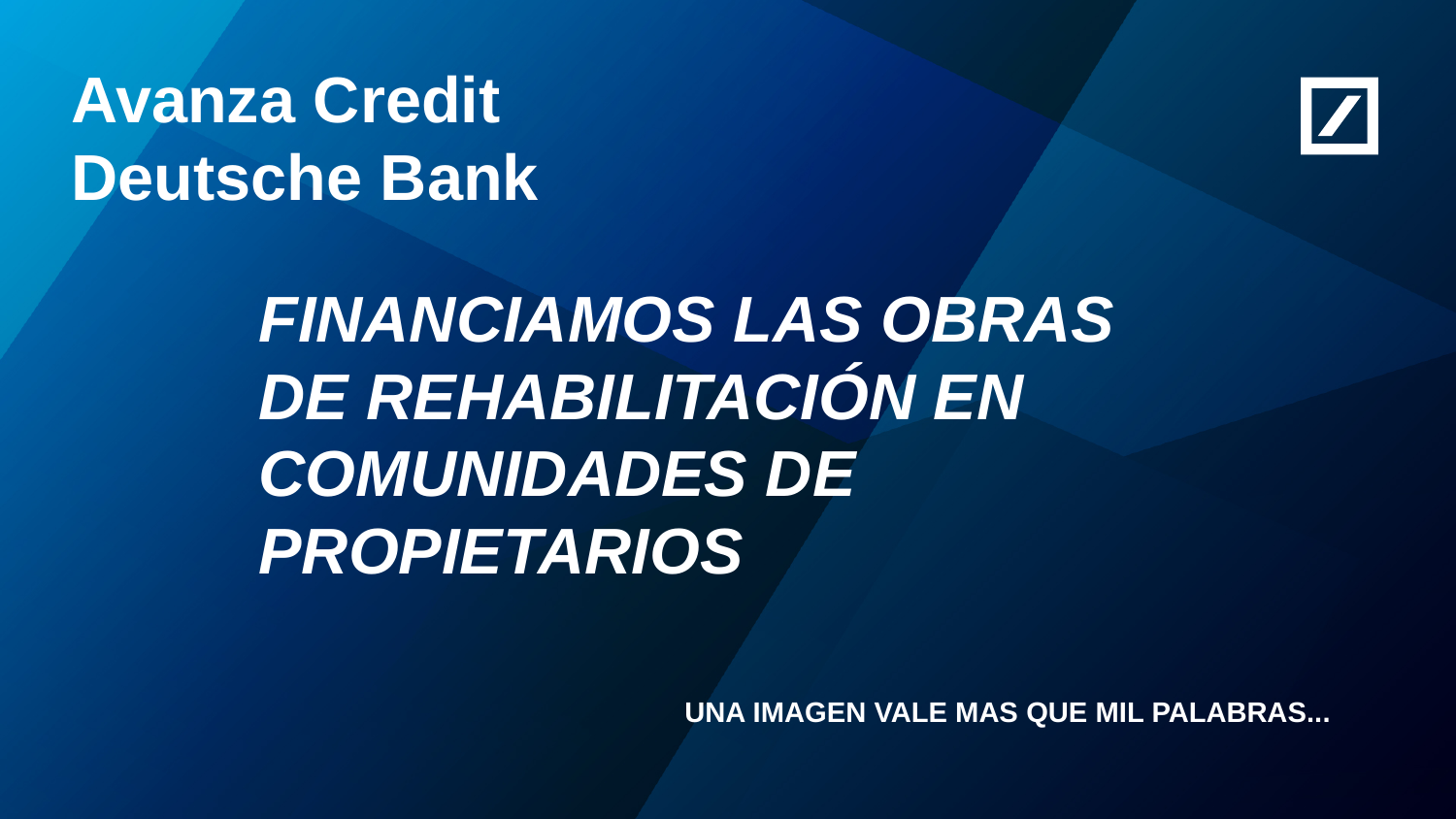

Avanza Credit
Deutsche Bank
FINANCIAMOS LAS OBRAS DE REHABILITACIÓN EN COMUNIDADES DE PROPIETARIOS
UNA IMAGEN VALE MAS QUE MIL PALABRAS...